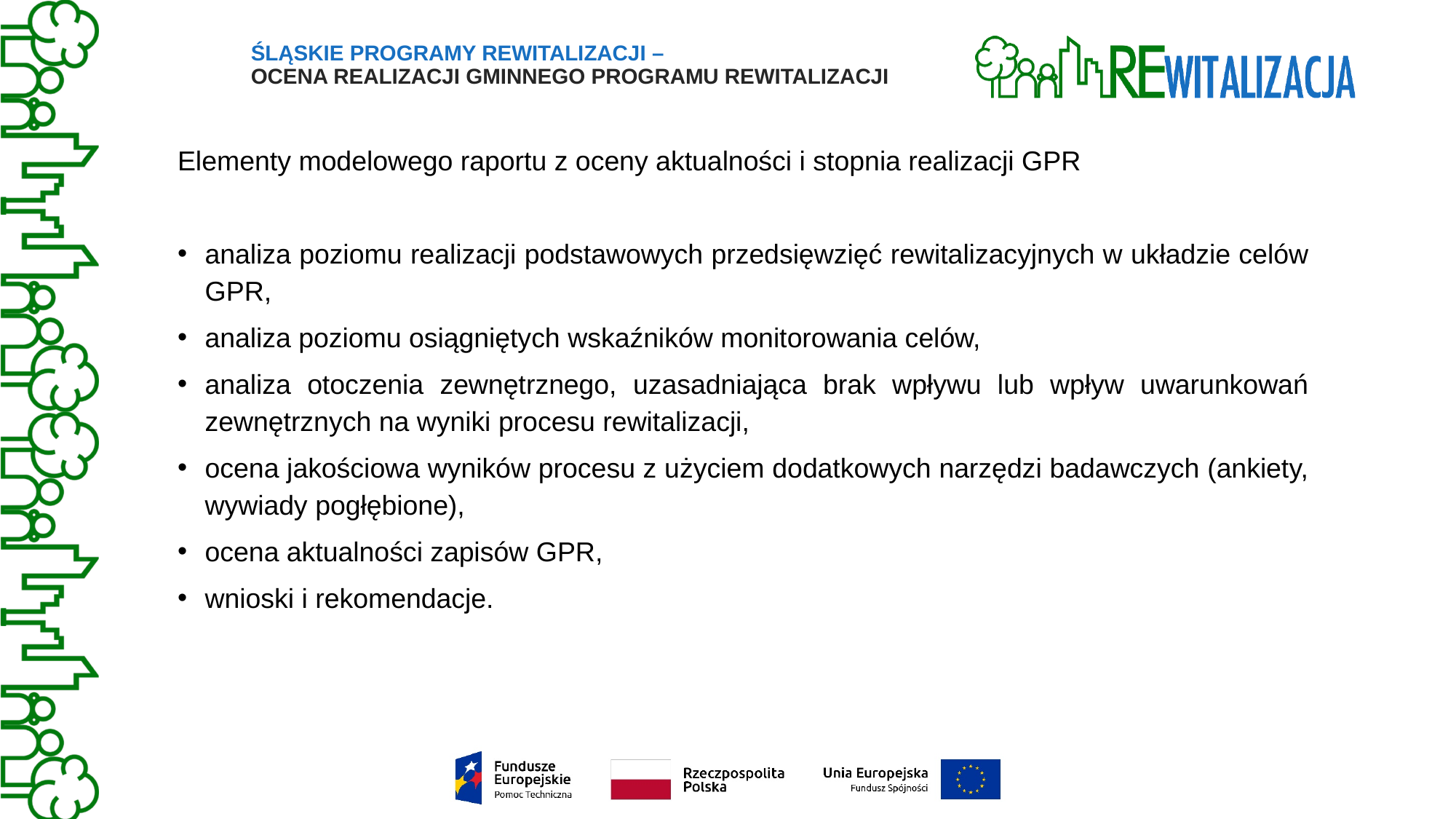

# Śląskie Programy Rewitalizacji – Ocena realizacji gminnego programu rewitalizacji
Elementy modelowego raportu z oceny aktualności i stopnia realizacji GPR

analiza poziomu realizacji podstawowych przedsięwzięć rewitalizacyjnych w układzie celów GPR,
analiza poziomu osiągniętych wskaźników monitorowania celów,
analiza otoczenia zewnętrznego, uzasadniająca brak wpływu lub wpływ uwarunkowań zewnętrznych na wyniki procesu rewitalizacji,
ocena jakościowa wyników procesu z użyciem dodatkowych narzędzi badawczych (ankiety, wywiady pogłębione),
ocena aktualności zapisów GPR,
wnioski i rekomendacje.